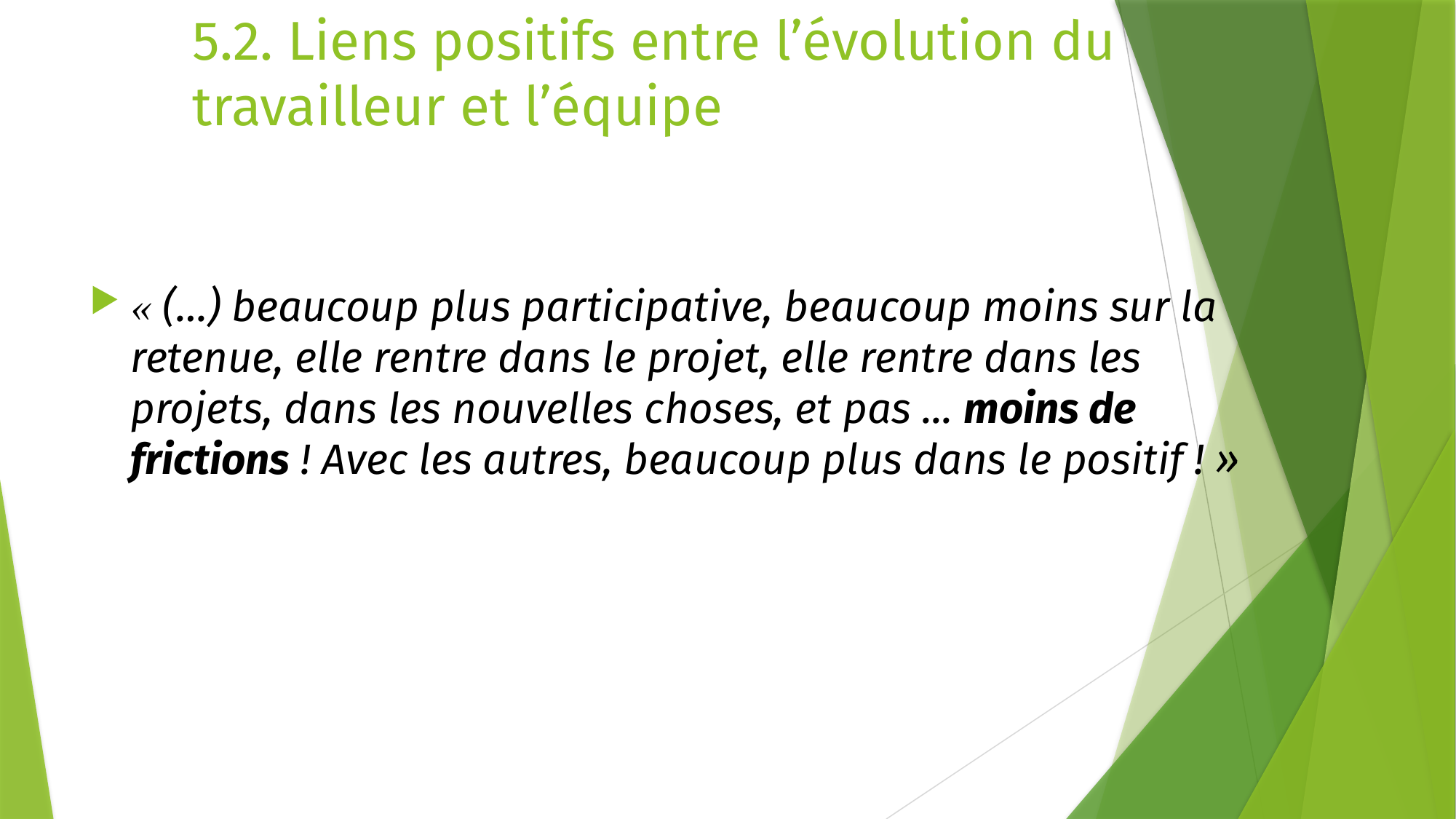

5.2. Liens positifs entre l’évolution du travailleur et l’équipe
« (…) beaucoup plus participative, beaucoup moins sur la retenue, elle rentre dans le projet, elle rentre dans les projets, dans les nouvelles choses, et pas ... moins de frictions ! Avec les autres, beaucoup plus dans le positif ! »